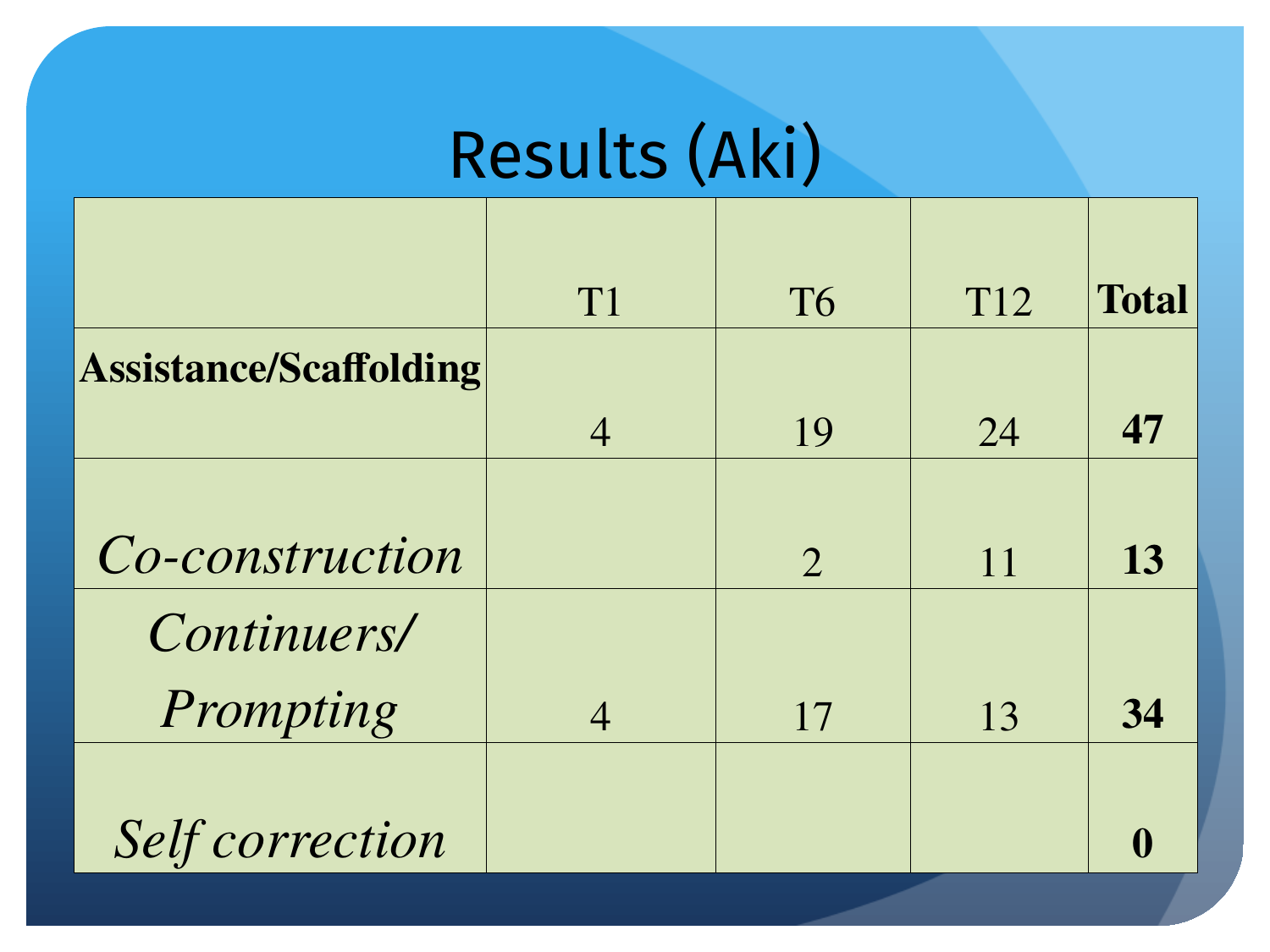

# Results (Aki)
|  | T1 | T6 | T12 | Total |
| --- | --- | --- | --- | --- |
| Assistance/Scaffolding | 4 | 19 | 24 | 47 |
| Co-construction |  | 2 | 11 | 13 |
| Continuers/Prompting | 4 | 17 | 13 | 34 |
| Self correction |  |  |  | 0 |